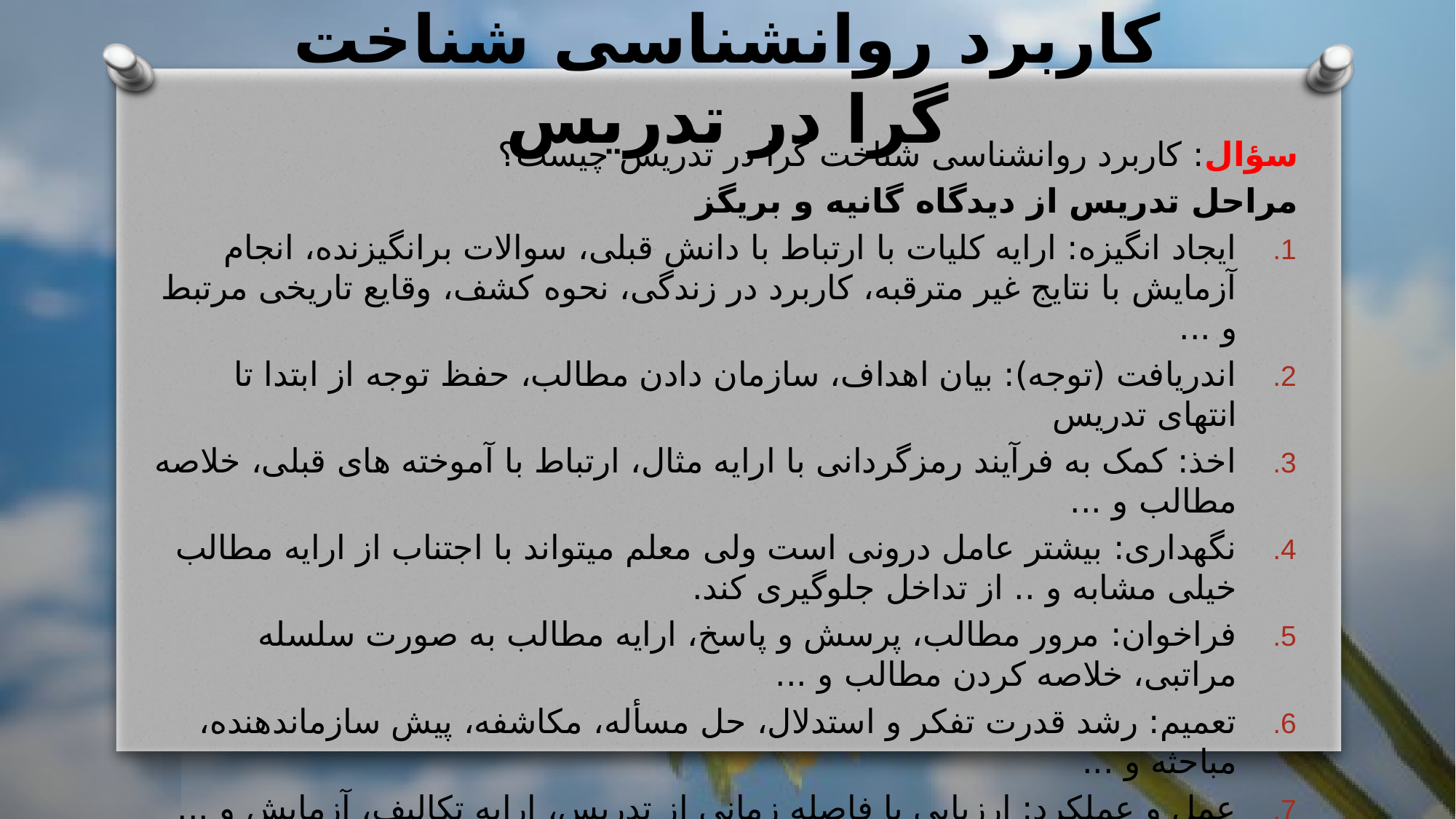

# کاربرد روانشناسی شناخت گرا در تدریس
سؤال: کاربرد روانشناسی شناخت گرا در تدریس چیست؟
مراحل تدریس از دیدگاه گانیه و بریگز
ایجاد انگیزه: ارایه کلیات با ارتباط با دانش قبلی، سوالات برانگیزنده، انجام آزمایش با نتایج غیر مترقبه، کاربرد در زندگی، نحوه کشف، وقایع تاریخی مرتبط و ...
اندریافت (توجه): بیان اهداف، سازمان دادن مطالب، حفظ توجه از ابتدا تا انتهای تدریس
اخذ: کمک به فرآیند رمزگردانی با ارایه مثال، ارتباط با آموخته های قبلی، خلاصه مطالب و ...
نگهداری: بیشتر عامل درونی است ولی معلم میتواند با اجتناب از ارایه مطالب خیلی مشابه و .. از تداخل جلوگیری کند.
فراخوان: مرور مطالب، پرسش و پاسخ، ارایه مطالب به صورت سلسله مراتبی، خلاصه کردن مطالب و ...
تعمیم: رشد قدرت تفکر و استدلال، حل مسأله، مکاشفه، پیش سازماندهنده، مباحثه و ...
عمل و عملکرد: ارزیابی با فاصله زمانی از تدریس، ارایه تکالیف، آزمایش و ...
بازخورد و تقویت: مثبت و منفی، اشارات کلامی و غیر کلامی، نوشتن بازخورد در برگه امتحان یا تکالیف دانش آموز